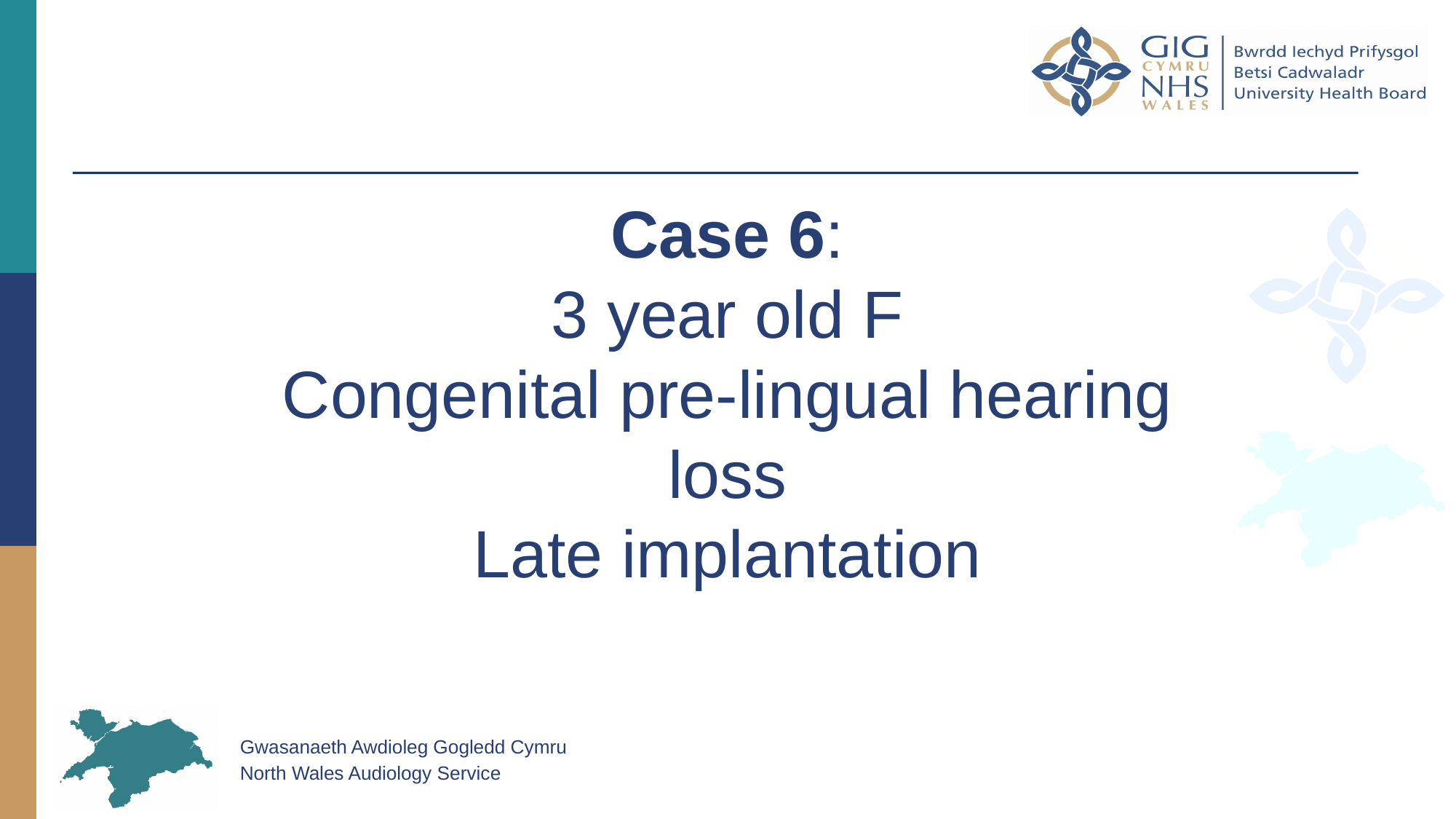

# Case 6: 3 year old F Congenital pre-lingual hearing loss Late implantation